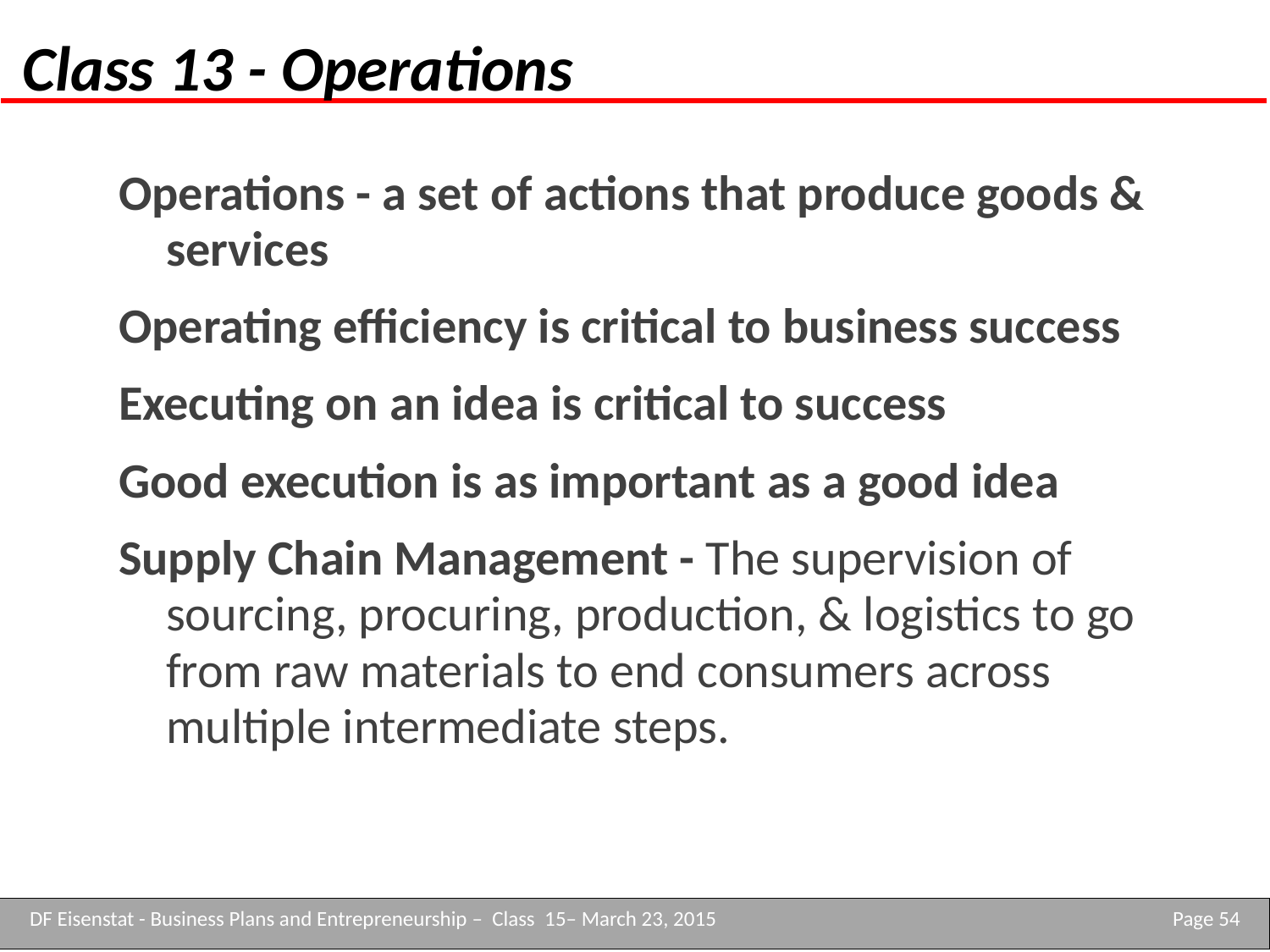

# Class 13 - Operations
Operations - a set of actions that produce goods & services
Operating efficiency is critical to business success
Executing on an idea is critical to success
Good execution is as important as a good idea
Supply Chain Management - The supervision of sourcing, procuring, production, & logistics to go from raw materials to end consumers across multiple intermediate steps.